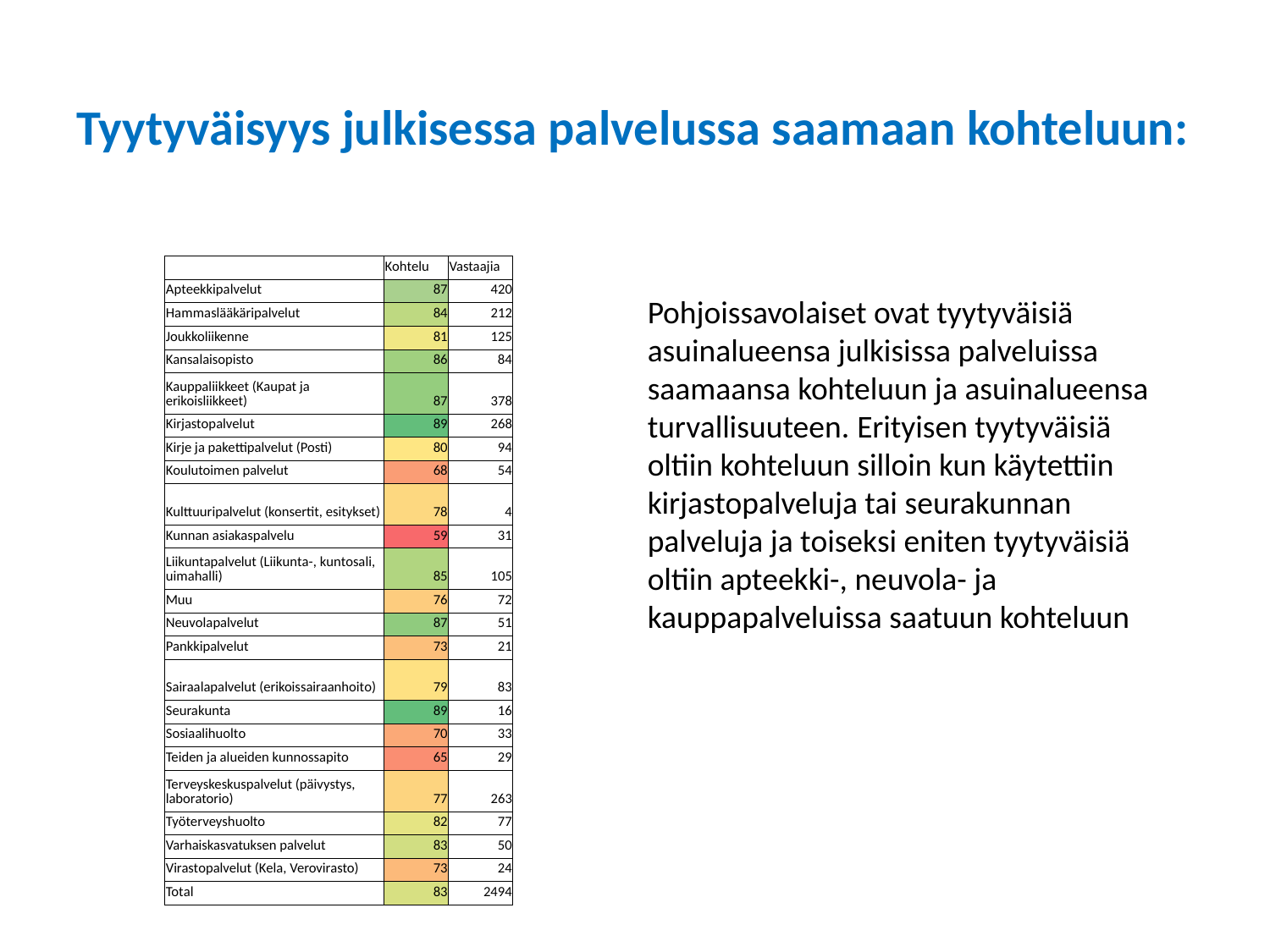

# Tyytyväisyys julkisessa palvelussa saamaan kohteluun:
|  | Kohtelu | Vastaajia |
| --- | --- | --- |
| Apteekkipalvelut | 87 | 420 |
| Hammaslääkäripalvelut | 84 | 212 |
| Joukkoliikenne | 81 | 125 |
| Kansalaisopisto | 86 | 84 |
| Kauppaliikkeet (Kaupat ja erikoisliikkeet) | 87 | 378 |
| Kirjastopalvelut | 89 | 268 |
| Kirje ja pakettipalvelut (Posti) | 80 | 94 |
| Koulutoimen palvelut | 68 | 54 |
| Kulttuuripalvelut (konsertit, esitykset) | 78 | 4 |
| Kunnan asiakaspalvelu | 59 | 31 |
| Liikuntapalvelut (Liikunta-, kuntosali, uimahalli) | 85 | 105 |
| Muu | 76 | 72 |
| Neuvolapalvelut | 87 | 51 |
| Pankkipalvelut | 73 | 21 |
| Sairaalapalvelut (erikoissairaanhoito) | 79 | 83 |
| Seurakunta | 89 | 16 |
| Sosiaalihuolto | 70 | 33 |
| Teiden ja alueiden kunnossapito | 65 | 29 |
| Terveyskeskuspalvelut (päivystys, laboratorio) | 77 | 263 |
| Työterveyshuolto | 82 | 77 |
| Varhaiskasvatuksen palvelut | 83 | 50 |
| Virastopalvelut (Kela, Verovirasto) | 73 | 24 |
| Total | 83 | 2494 |
Pohjoissavolaiset ovat tyytyväisiä asuinalueensa julkisissa palveluissa saamaansa kohteluun ja asuinalueensa turvallisuuteen. Erityisen tyytyväisiä oltiin kohteluun silloin kun käytettiin kirjastopalveluja tai seurakunnan palveluja ja toiseksi eniten tyytyväisiä oltiin apteekki-, neuvola- ja kauppapalveluissa saatuun kohteluun